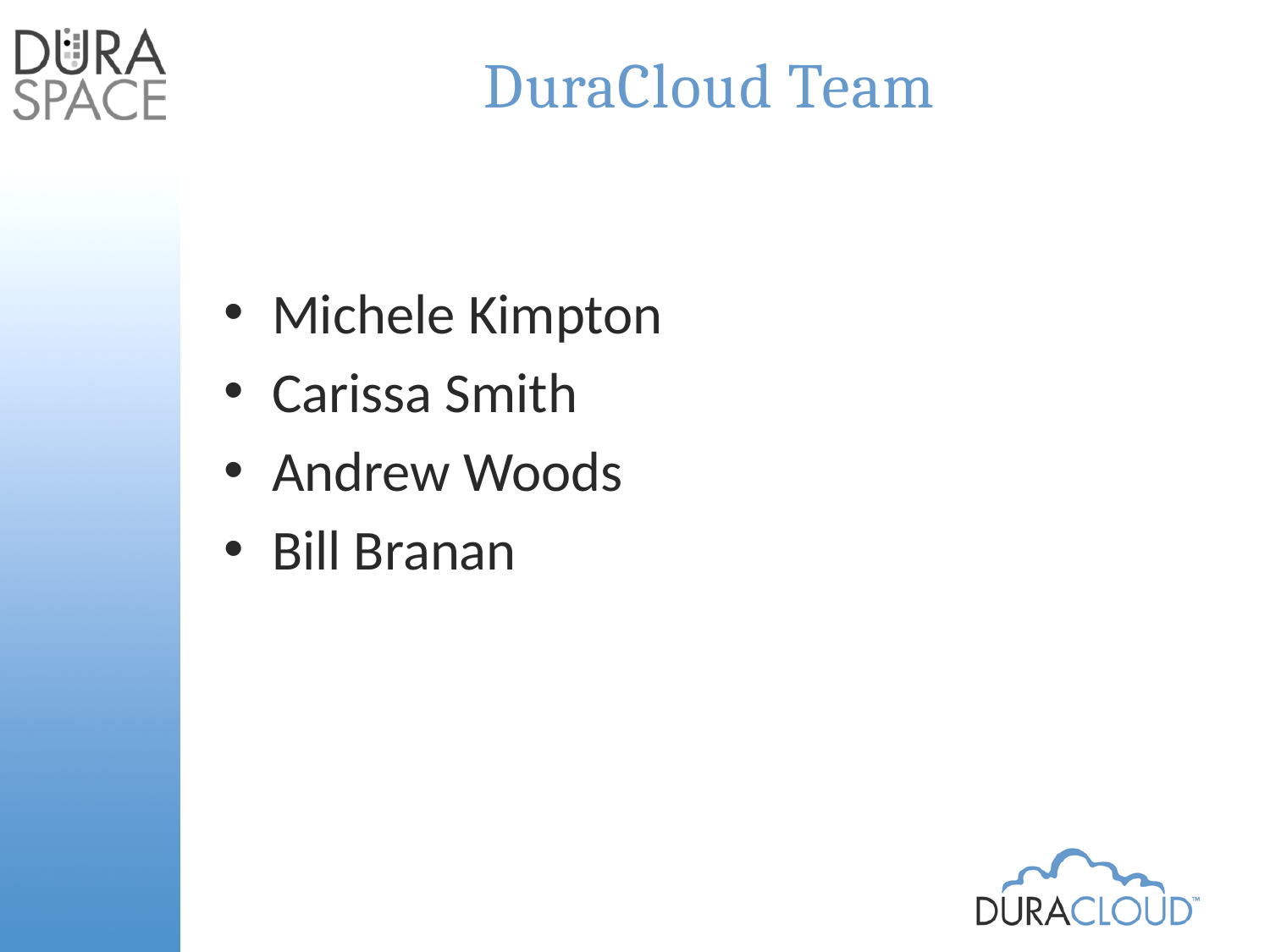

# DuraCloud Team
Michele Kimpton
Carissa Smith
Andrew Woods
Bill Branan